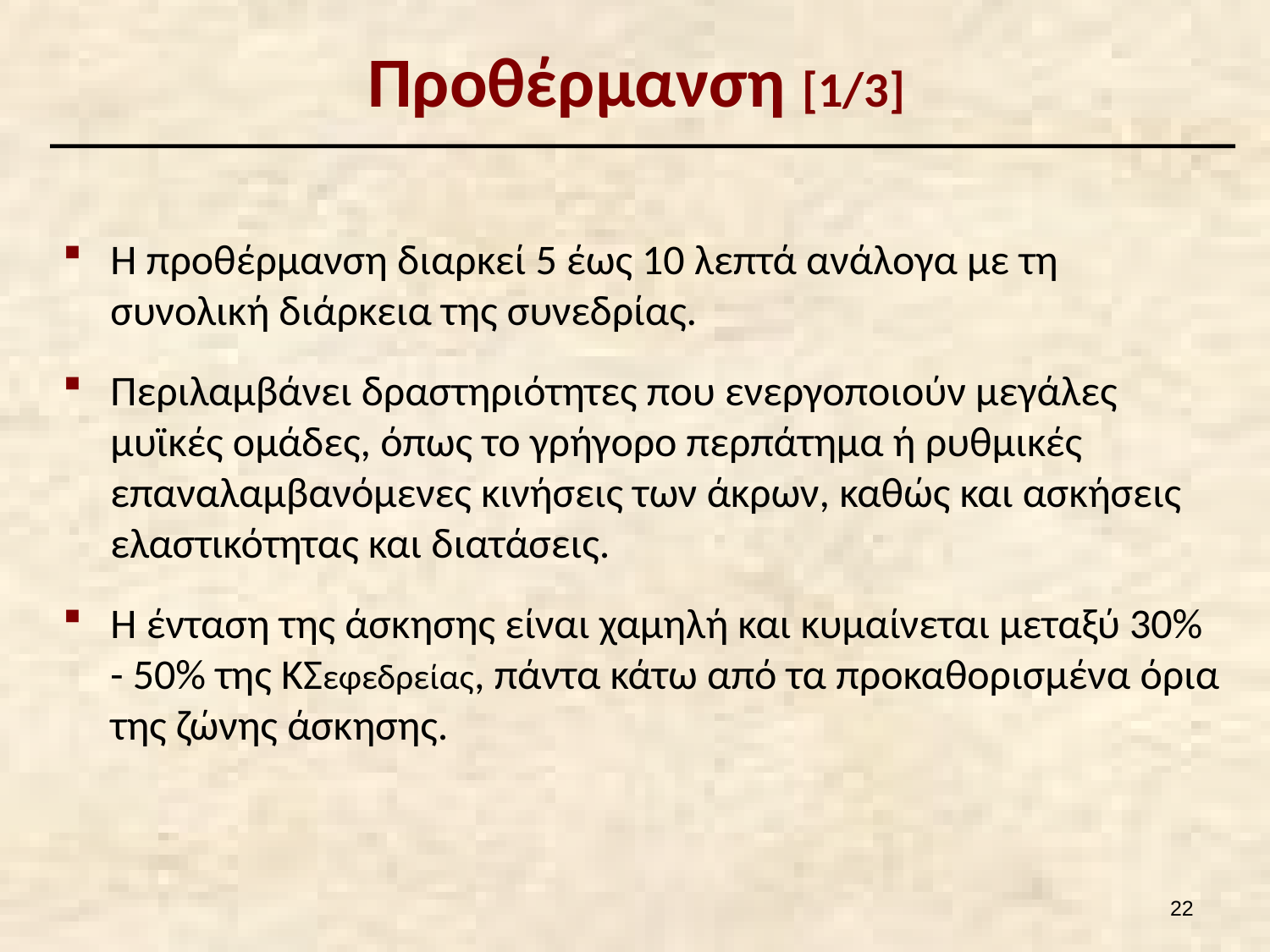

# Προθέρμανση [1/3]

Η προθέρμανση διαρκεί 5 έως 10 λεπτά ανάλογα με τη συνολική διάρκεια της συνεδρίας.
Περιλαμβάνει δραστηριότητες που ενεργοποιούν μεγάλες μυϊκές ομάδες, όπως το γρήγορο περπάτημα ή ρυθμικές επαναλαμβανόμενες κινήσεις των άκρων, καθώς και ασκήσεις ελαστικότητας και διατάσεις.
Η ένταση της άσκησης είναι χαμηλή και κυμαίνεται μεταξύ 30% - 50% της ΚΣεφεδρείας, πάντα κάτω από τα προκαθορισμένα όρια της ζώνης άσκησης.

22